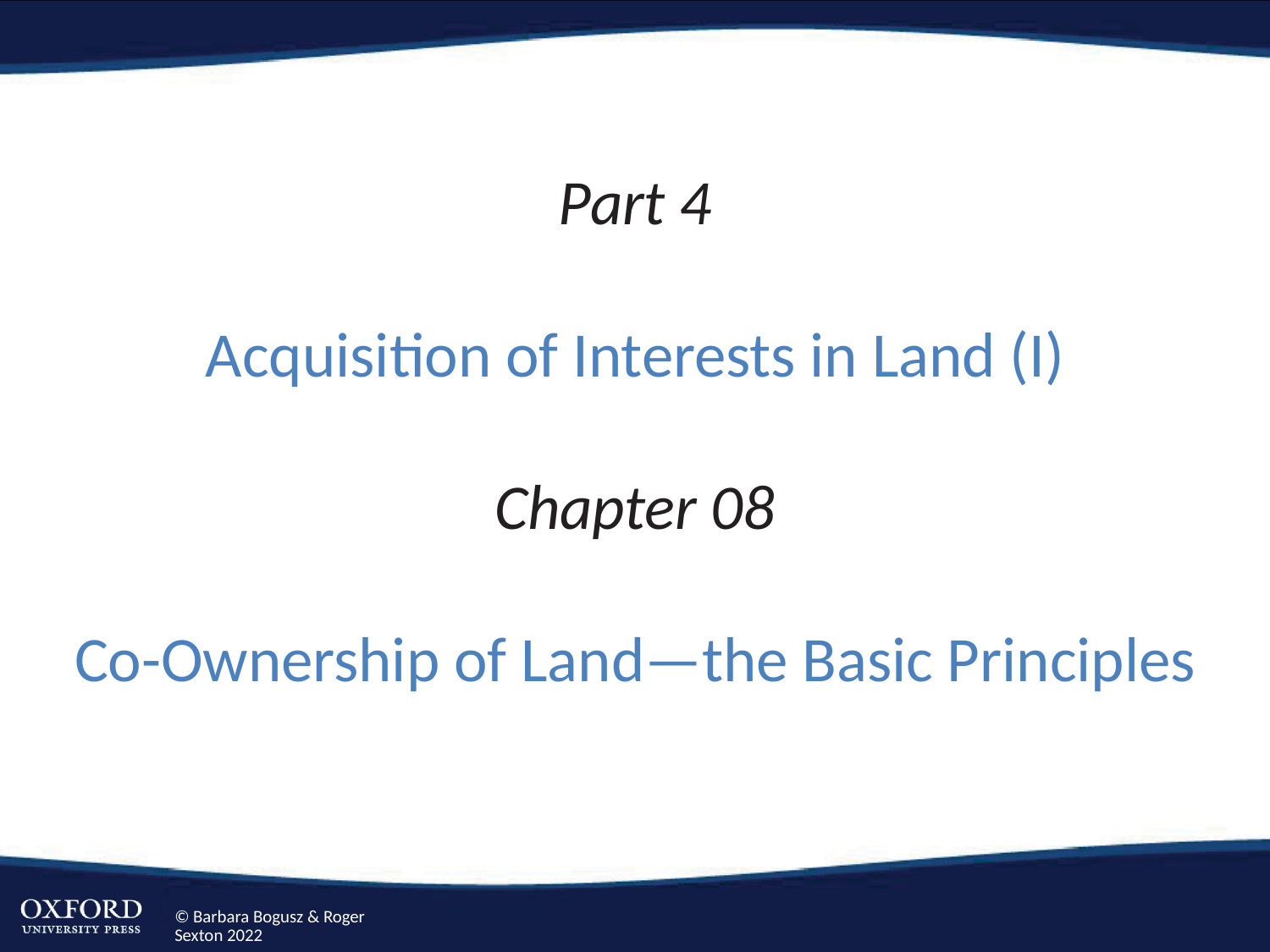

# Part 4 Acquisition of Interests in Land (I) Chapter 08 Co-Ownership of Land—the Basic Principles
© Barbara Bogusz & Roger Sexton 2022